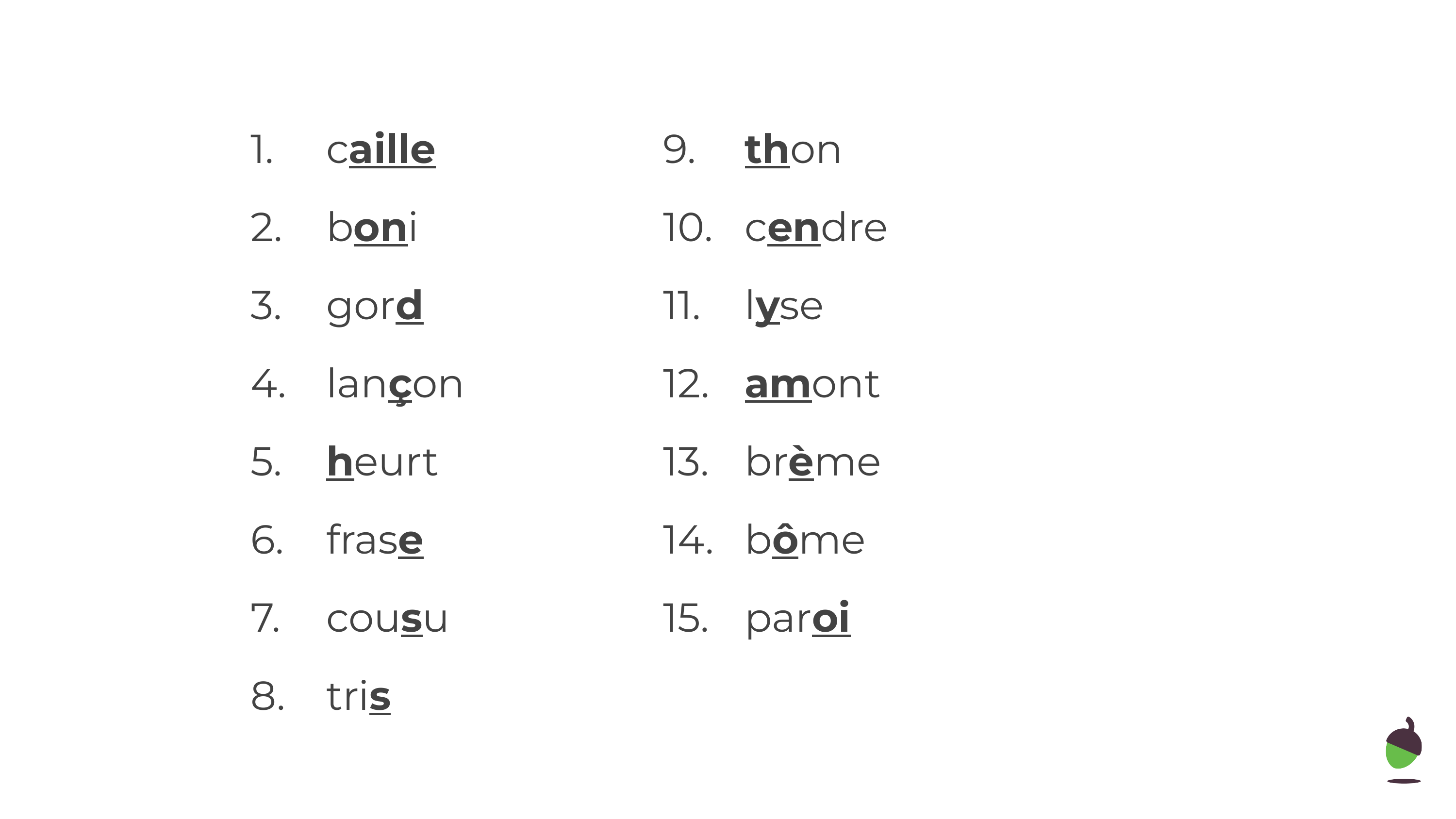

| 1. | caille |  | 9. | thon |
| --- | --- | --- | --- | --- |
| 2. | boni |  | 10. | cendre |
| 3. | gord |  | 11. | lyse |
| 4. | lançon |  | 12. | amont |
| 5. | heurt |  | 13. | brème |
| 6. | frase |  | 14. | bôme |
| 7. | cousu |  | 15. | paroi |
| 8. | tris |  |  |  |